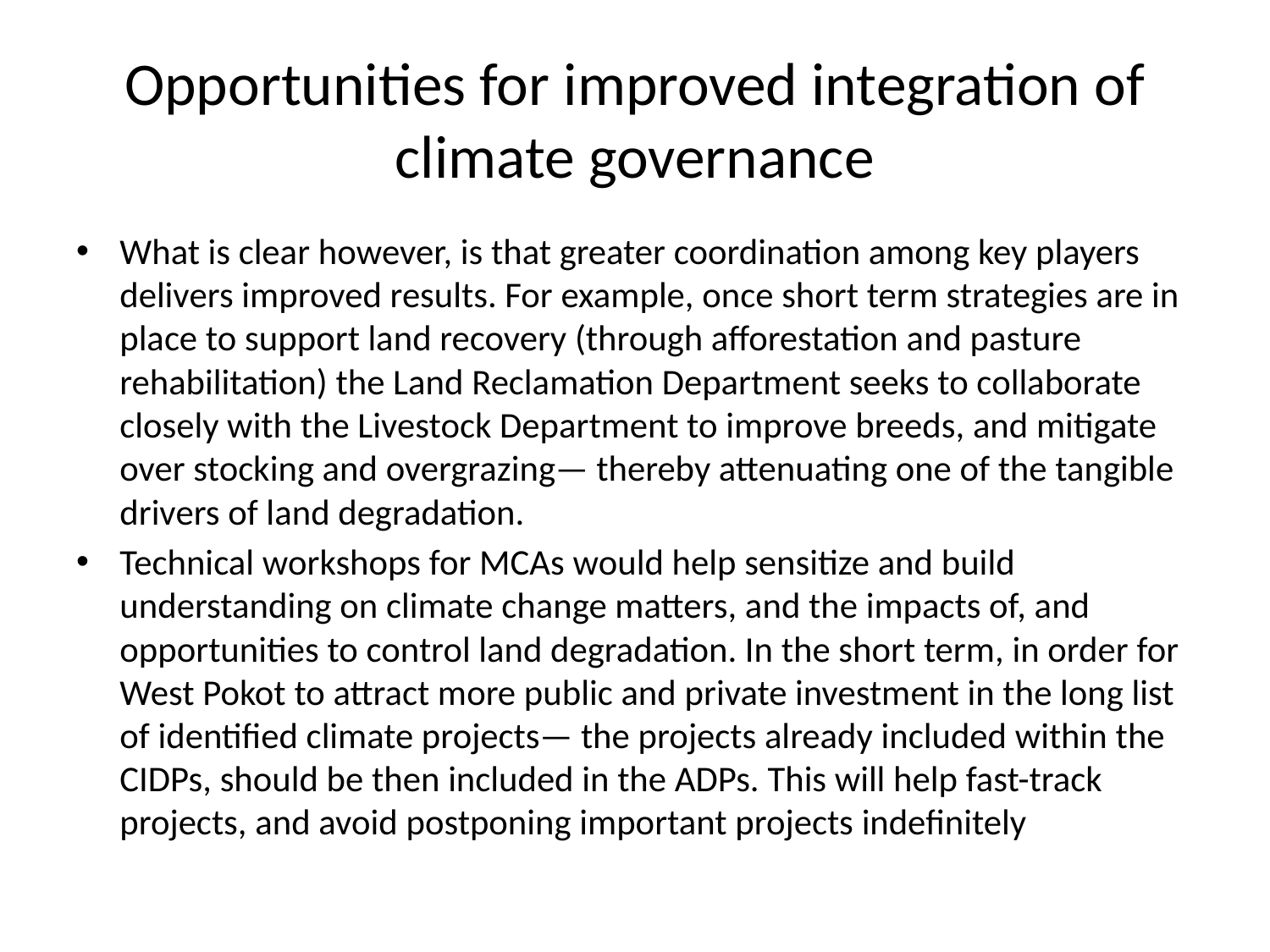

# Opportunities for improved integration of climate governance
What is clear however, is that greater coordination among key players delivers improved results. For example, once short term strategies are in place to support land recovery (through afforestation and pasture rehabilitation) the Land Reclamation Department seeks to collaborate closely with the Livestock Department to improve breeds, and mitigate over stocking and overgrazing— thereby attenuating one of the tangible drivers of land degradation.
Technical workshops for MCAs would help sensitize and build understanding on climate change matters, and the impacts of, and opportunities to control land degradation. In the short term, in order for West Pokot to attract more public and private investment in the long list of identified climate projects— the projects already included within the CIDPs, should be then included in the ADPs. This will help fast-track projects, and avoid postponing important projects indefinitely